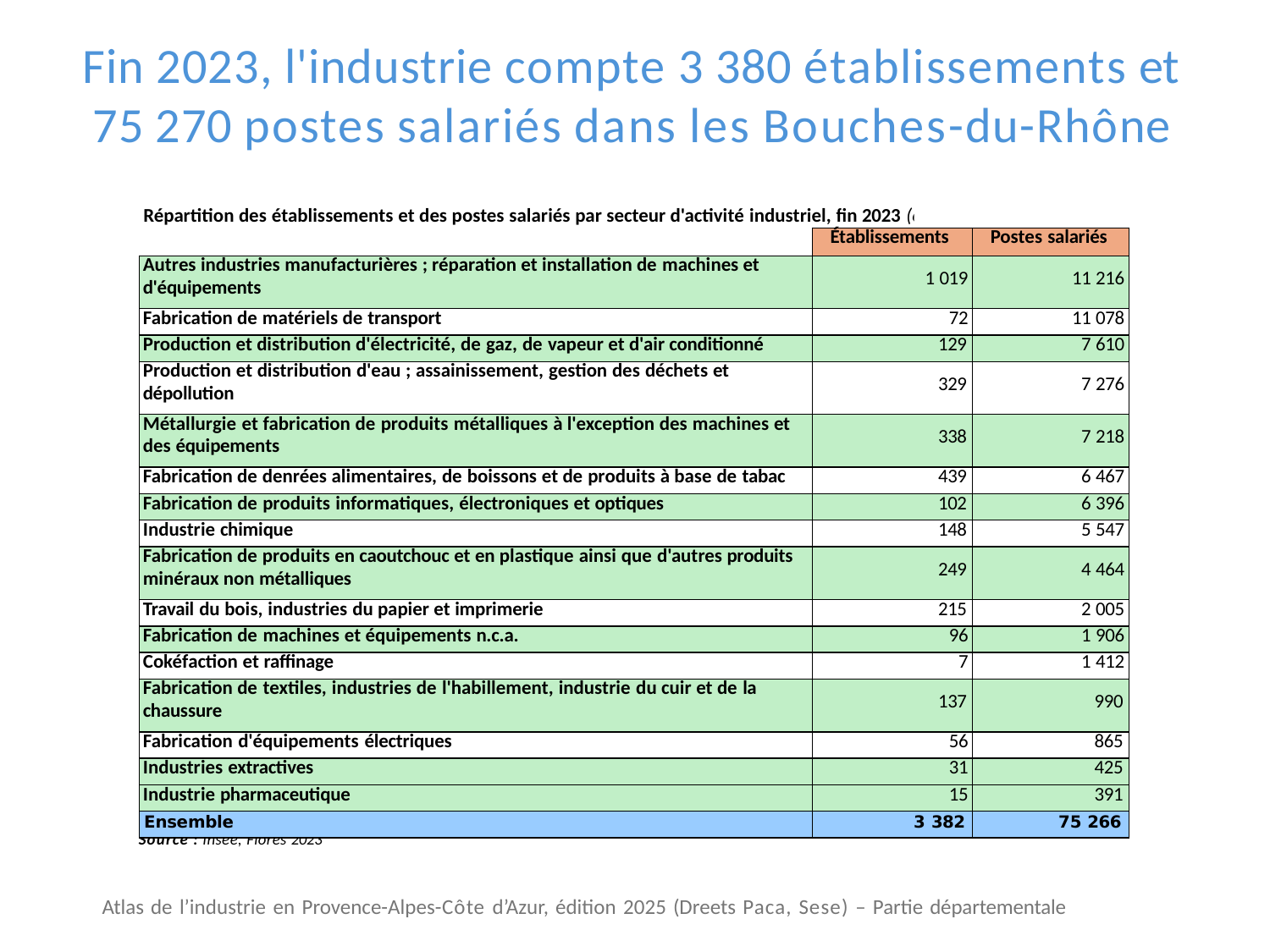

# Fin 2023, l'industrie compte 3 380 établissements et 75 270 postes salariés dans les Bouches-du-Rhône

Répartition des établissements et des postes salariés par secteur d'activité industriel, fin 2023 (en %)
|  | Établissements | Postes salariés |
| --- | --- | --- |
| Autres industries manufacturières ; réparation et installation de machines et d'équipements | 1 019 | 11 216 |
| Fabrication de matériels de transport | 72 | 11 078 |
| Production et distribution d'électricité, de gaz, de vapeur et d'air conditionné | 129 | 7 610 |
| Production et distribution d'eau ; assainissement, gestion des déchets et dépollution | 329 | 7 276 |
| Métallurgie et fabrication de produits métalliques à l'exception des machines et des équipements | 338 | 7 218 |
| Fabrication de denrées alimentaires, de boissons et de produits à base de tabac | 439 | 6 467 |
| Fabrication de produits informatiques, électroniques et optiques | 102 | 6 396 |
| Industrie chimique | 148 | 5 547 |
| Fabrication de produits en caoutchouc et en plastique ainsi que d'autres produits minéraux non métalliques | 249 | 4 464 |
| Travail du bois, industries du papier et imprimerie | 215 | 2 005 |
| Fabrication de machines et équipements n.c.a. | 96 | 1 906 |
| Cokéfaction et raffinage | 7 | 1 412 |
| Fabrication de textiles, industries de l'habillement, industrie du cuir et de la chaussure | 137 | 990 |
| Fabrication d'équipements électriques | 56 | 865 |
| Industries extractives | 31 | 425 |
| Industrie pharmaceutique | 15 | 391 |
| Ensemble | 3 382 | 75 266 |
Source : Insee, Flores 2023
Atlas de l’industrie en Provence-Alpes-Côte d’Azur, édition 2025 (Dreets Paca, Sese) – Partie départementale